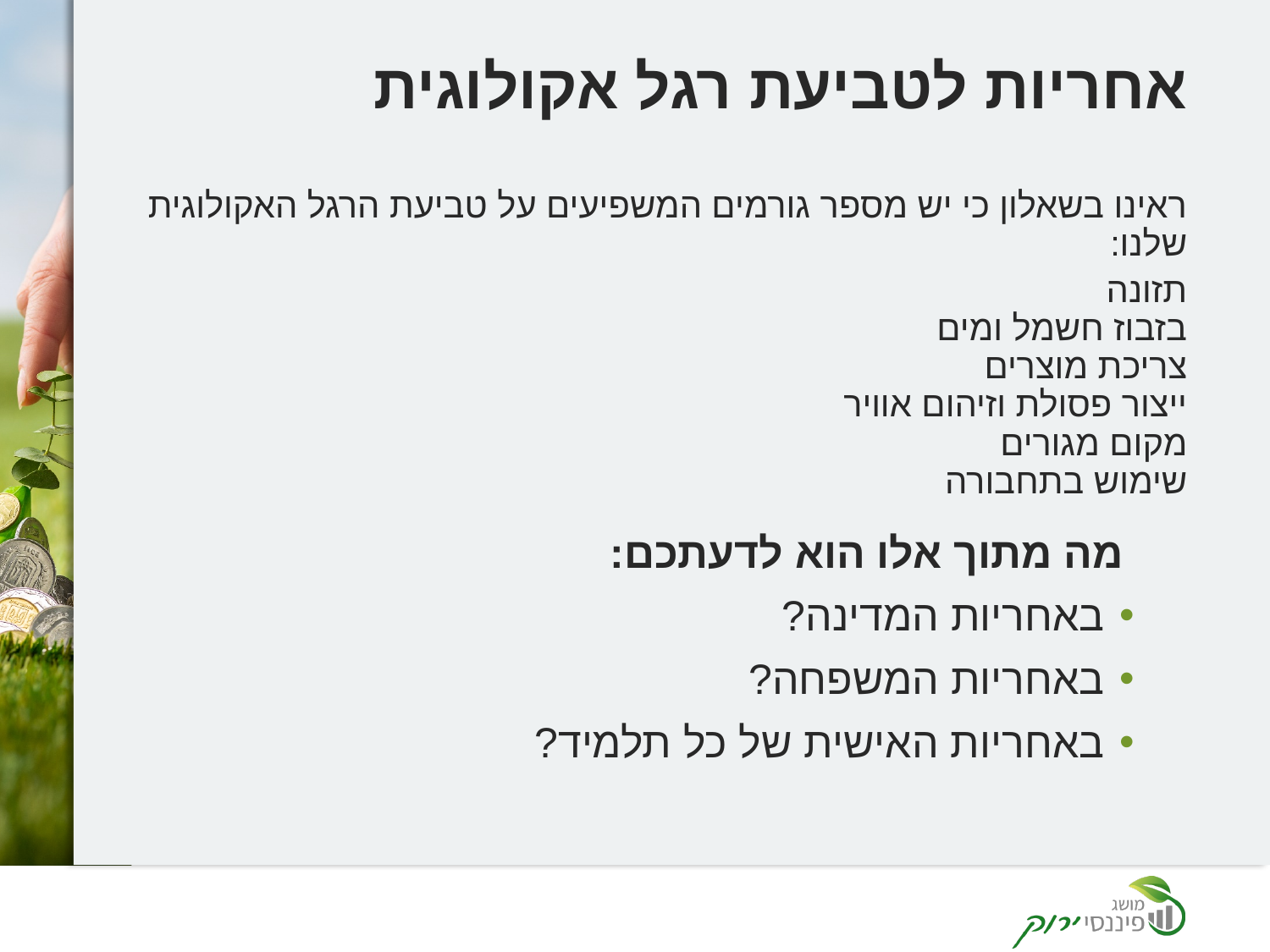

# אחריות לטביעת רגל אקולוגית
ראינו בשאלון כי יש מספר גורמים המשפיעים על טביעת הרגל האקולוגית שלנו:
תזונה
בזבוז חשמל ומים
צריכת מוצרים
ייצור פסולת וזיהום אוויר
מקום מגורים
שימוש בתחבורה
מה מתוך אלו הוא לדעתכם:
באחריות המדינה?
באחריות המשפחה?
באחריות האישית של כל תלמיד?